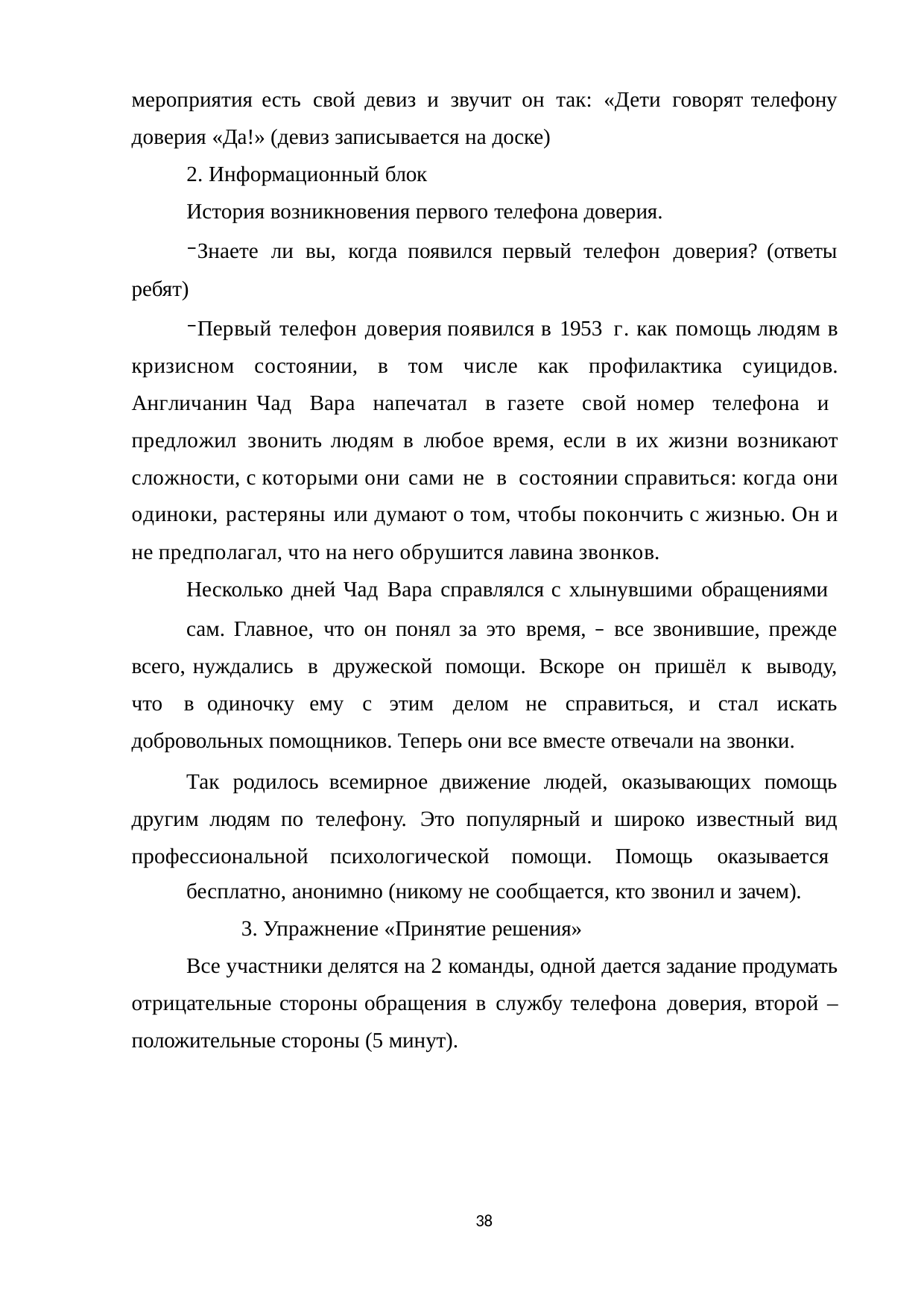

мероприятия есть свой девиз и звучит он так: «Дети говорят телефону доверия «Да!» (девиз записывается на доске)
2. Информационный блок
История возникновения первого телефона доверия.
Знаете ли вы, когда появился первый телефон доверия? (ответы ребят)
Первый телефон доверия появился в 1953  г. как помощь людям в кризисном состоянии, в том числе как профилактика суицидов. Англичанин Чад  Вара  напечатал  в газете  свой номер  телефона  и  предложил звонить людям в любое время, если в их жизни возникают сложности, с которыми они сами не  в  состоянии справиться: когда они одиноки, растеряны или думают о том, чтобы покончить с жизнью. Он и не предполагал, что на него обрушится лавина звонков.
Несколько дней Чад Вара справлялся с хлынувшими обращениями
сам. Главное, что он понял за это время, – все звонившие, прежде всего, нуждались в дружеской помощи. Вскоре он пришёл к выводу, что в одиночку ему с этим делом не справиться, и стал искать добровольных помощников. Теперь они все вместе отвечали на звонки.
Так родилось всемирное движение людей, оказывающих помощь другим людям по телефону. Это популярный и широко известный вид профессиональной  психологической  помощи.  Помощь  оказывается
бесплатно, анонимно (никому не сообщается, кто звонил и зачем).
3. Упражнение «Принятие решения»
Все участники делятся на 2 команды, одной дается задание продумать отрицательные стороны обращения в службу телефона доверия, второй – положительные стороны (5 минут).

38